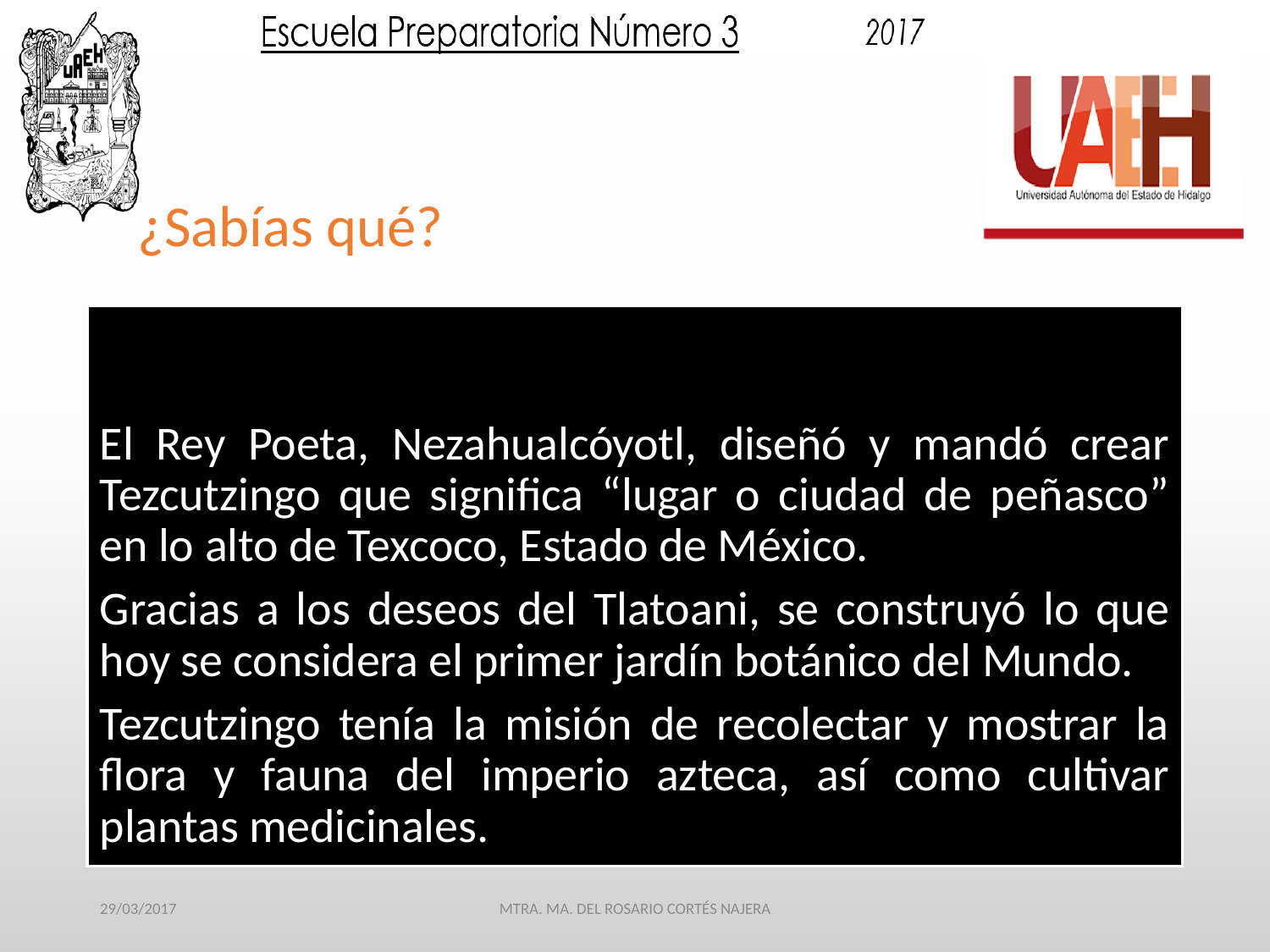

# ¿Sabías qué?

El Rey Poeta, Nezahualcóyotl, diseñó y mandó crear Tezcutzingo que significa “lugar o ciudad de peñasco” en lo alto de Texcoco, Estado de México.
Gracias a los deseos del Tlatoani, se construyó lo que hoy se considera el primer jardín botánico del Mundo.
Tezcutzingo tenía la misión de recolectar y mostrar la flora y fauna del imperio azteca, así como cultivar plantas medicinales.
29/03/2017
MTRA. MA. DEL ROSARIO CORTÉS NAJERA